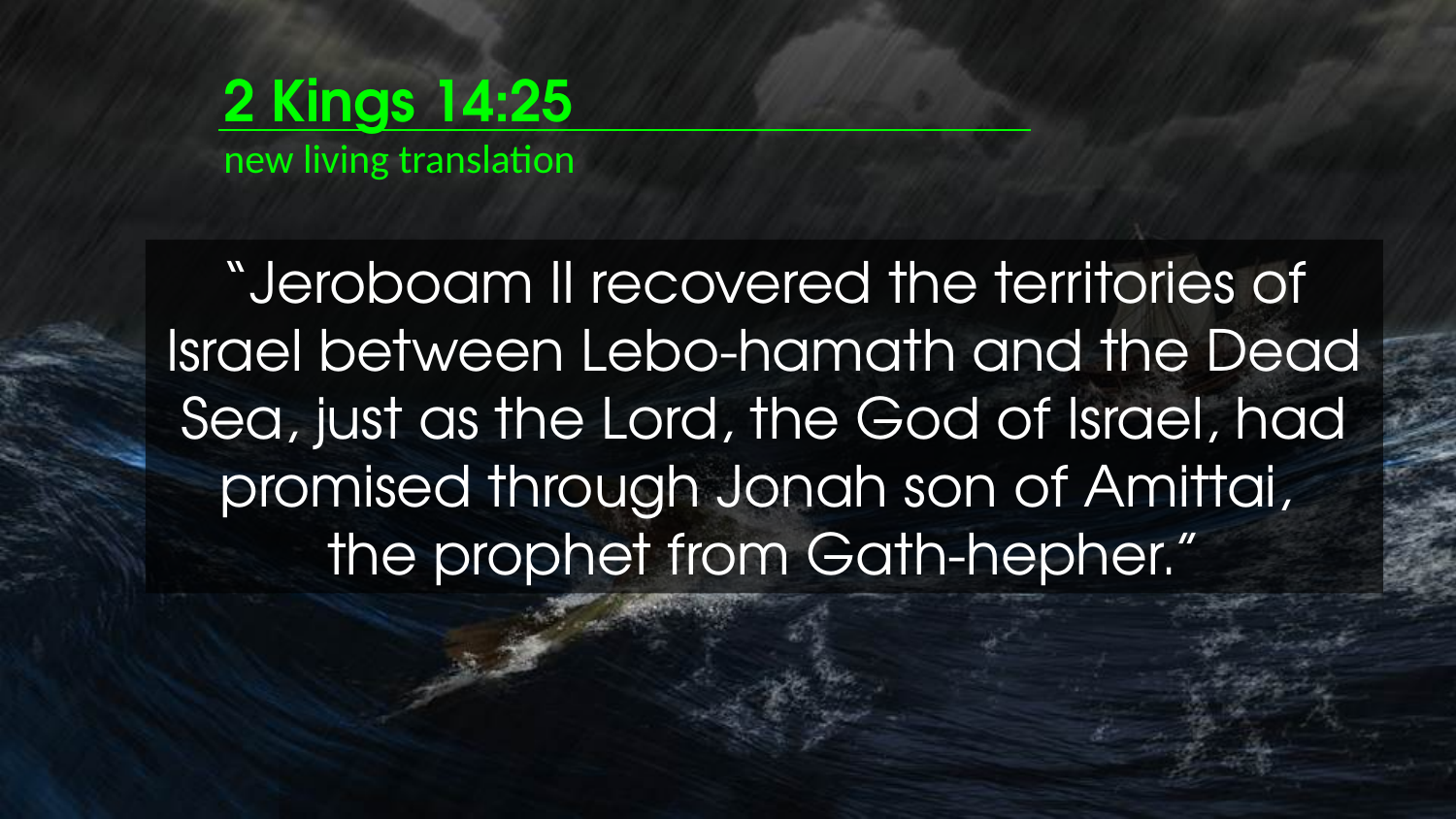

2 Kings 14:25
new living translation
“Jeroboam II recovered the territories of Israel between Lebo-hamath and the Dead Sea, just as the Lord, the God of Israel, had promised through Jonah son of Amittai,
the prophet from Gath-hepher.”